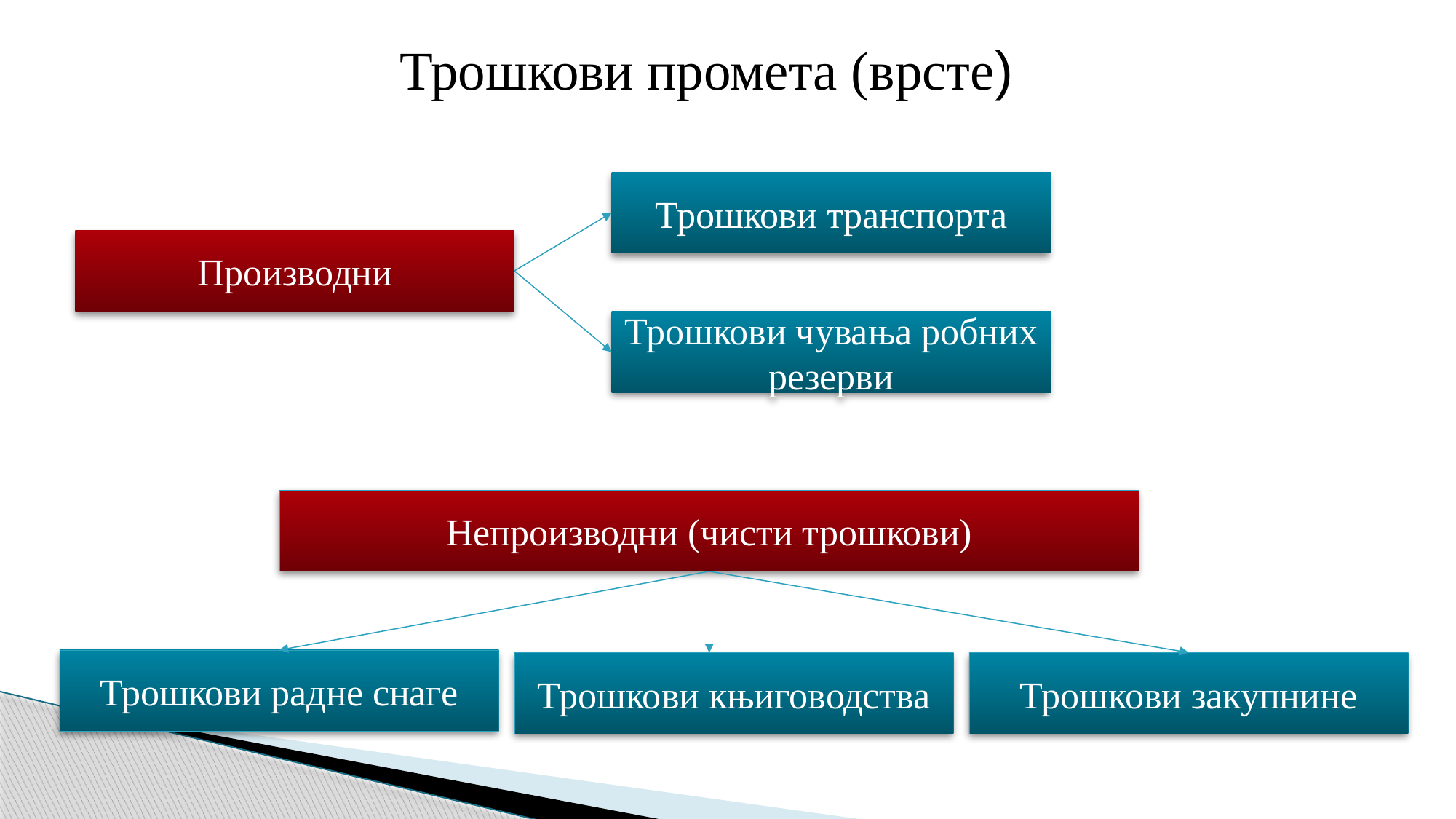

Трошкови промета (врсте)
Трошкови транспорта
Производни
Трошкови чувања робних резерви
Непроизводни (чисти трошкови)
Трошкови радне снаге
Трошкови књиговодства
Трошкови закупнине